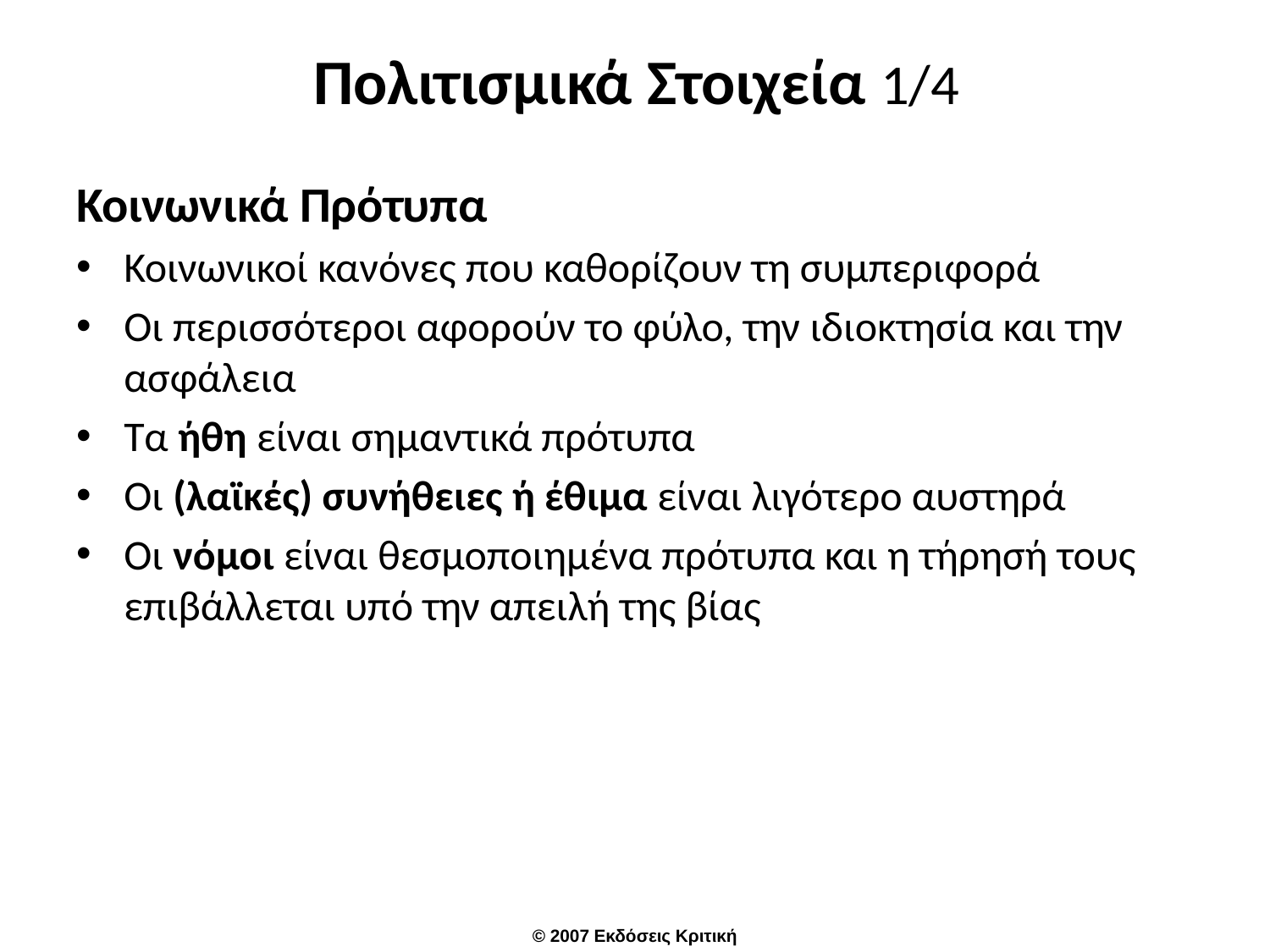

# Πολιτισμικά Στοιχεία 1/4
Κοινωνικά Πρότυπα
Κοινωνικοί κανόνες που καθορίζουν τη συμπεριφορά
Οι περισσότεροι αφορούν το φύλο, την ιδιοκτησία και την ασφάλεια
Τα ήθη είναι σημαντικά πρότυπα
Οι (λαϊκές) συνήθειες ή έθιμα είναι λιγότερο αυστηρά
Οι νόμοι είναι θεσμοποιημένα πρότυπα και η τήρησή τους επιβάλλεται υπό την απειλή της βίας